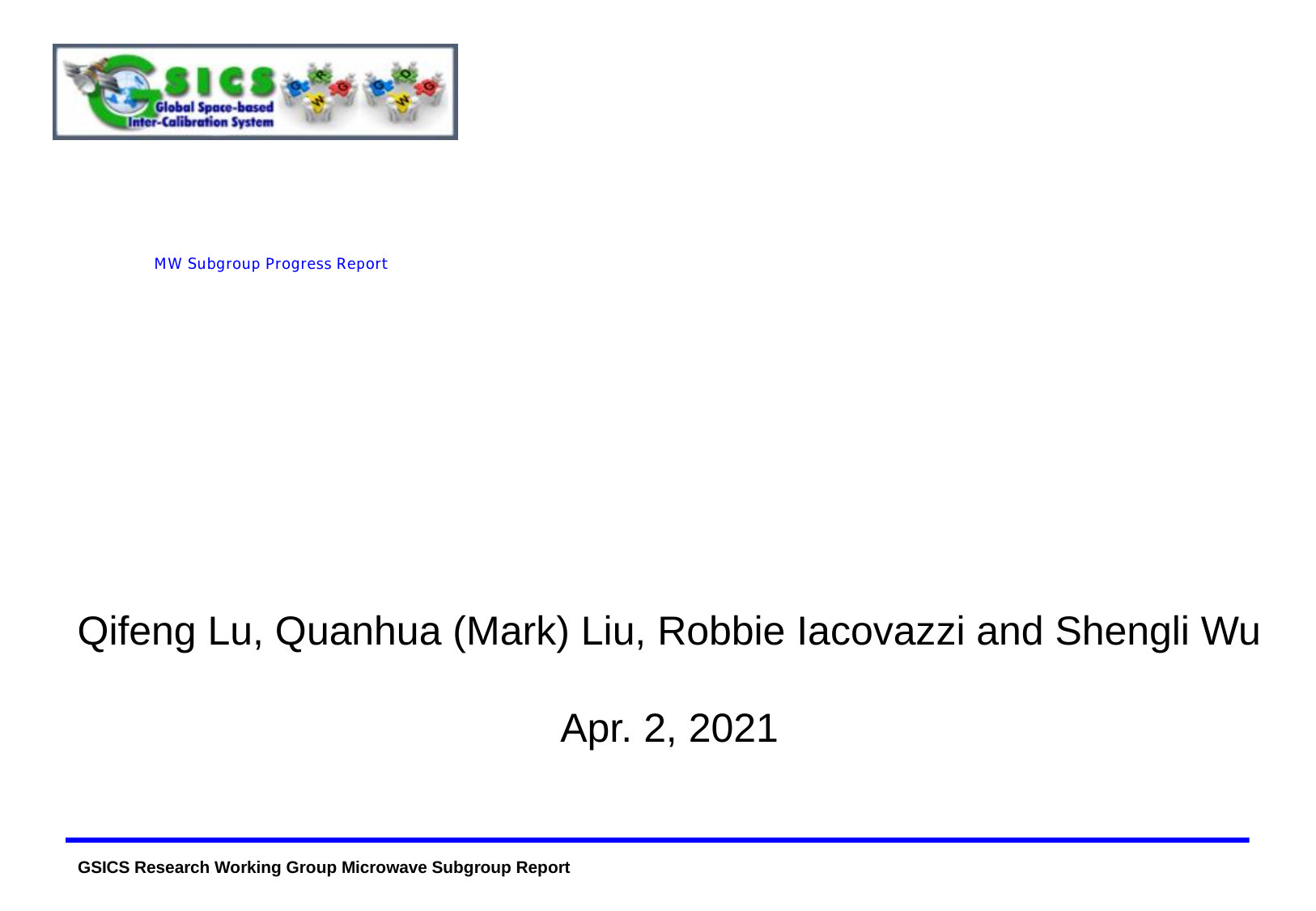

MW Subgroup Progress Report
Qifeng Lu, Quanhua (Mark) Liu, Robbie Iacovazzi and Shengli Wu

Apr. 2, 2021
1